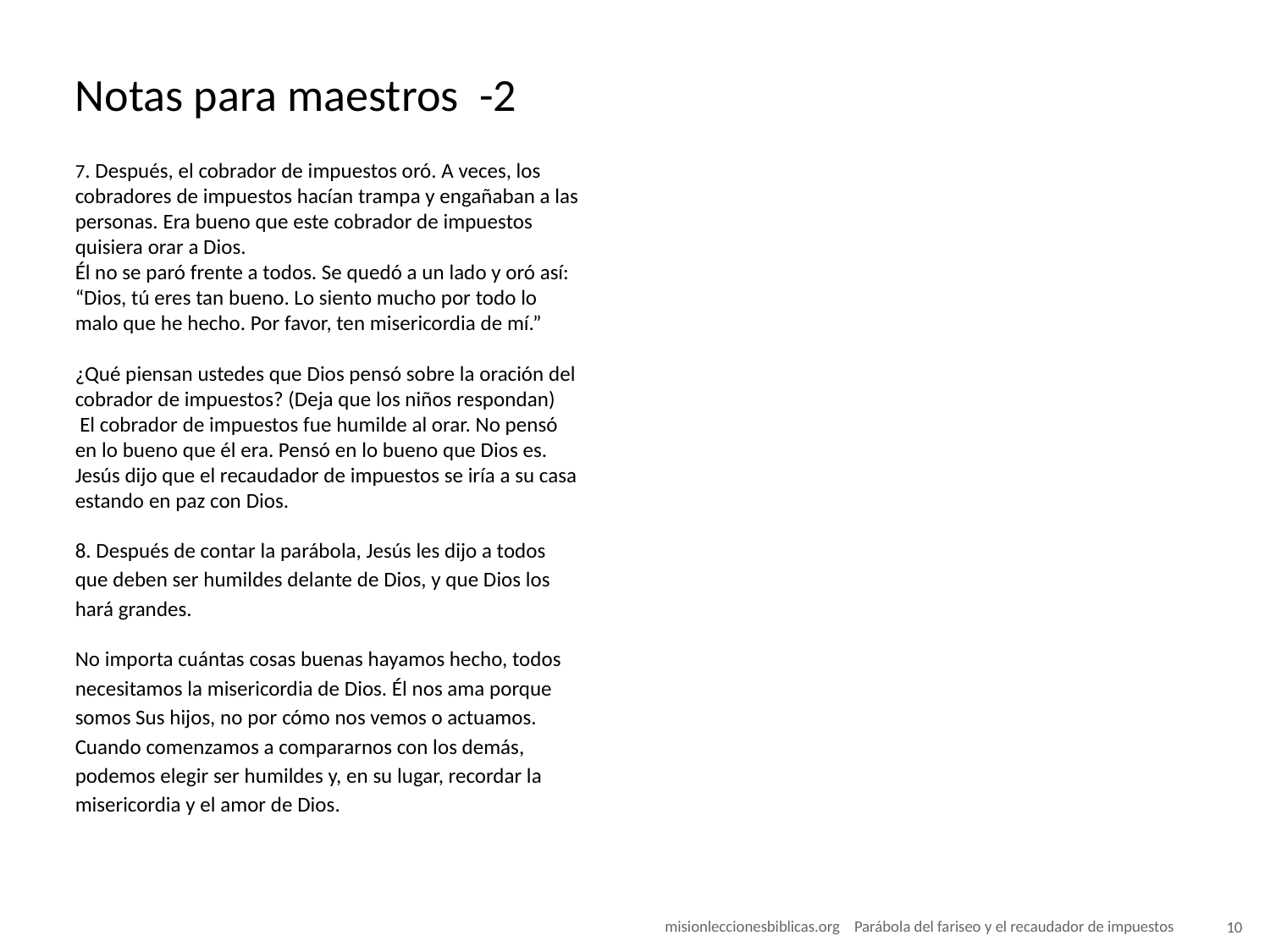

# Notas para maestros  -2
7. Después, el cobrador de impuestos oró. A veces, los cobradores de impuestos hacían trampa y engañaban a las personas. Era bueno que este cobrador de impuestos quisiera orar a Dios.
Él no se paró frente a todos. Se quedó a un lado y oró así: “Dios, tú eres tan bueno. Lo siento mucho por todo lo malo que he hecho. Por favor, ten misericordia de mí.”

¿Qué piensan ustedes que Dios pensó sobre la oración del cobrador de impuestos? (Deja que los niños respondan)
 El cobrador de impuestos fue humilde al orar. No pensó en lo bueno que él era. Pensó en lo bueno que Dios es. Jesús dijo que el recaudador de impuestos se iría a su casa estando en paz con Dios.
8. Después de contar la parábola, Jesús les dijo a todos que deben ser humildes delante de Dios, y que Dios los hará grandes.
No importa cuántas cosas buenas hayamos hecho, todos necesitamos la misericordia de Dios. Él nos ama porque somos Sus hijos, no por cómo nos vemos o actuamos. Cuando comenzamos a compararnos con los demás, podemos elegir ser humildes y, en su lugar, recordar la misericordia y el amor de Dios.

    misionleccionesbiblicas.org    Parábola del fariseo y el recaudador de impuestos
10